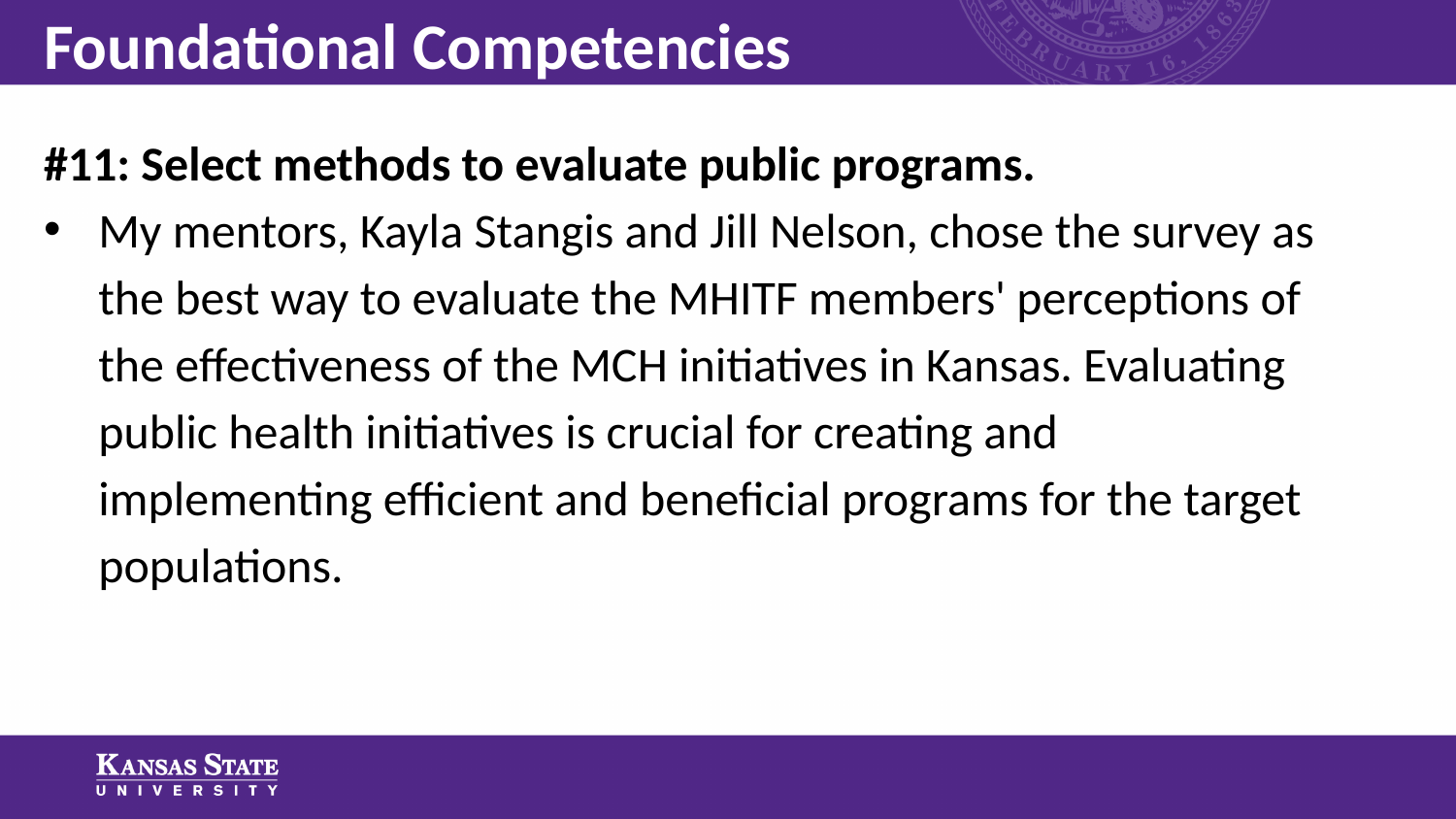

# Foundational Competencies
#11: Select methods to evaluate public programs.
My mentors, Kayla Stangis and Jill Nelson, chose the survey as the best way to evaluate the MHITF members' perceptions of the effectiveness of the MCH initiatives in Kansas. Evaluating public health initiatives is crucial for creating and implementing efficient and beneficial programs for the target populations.